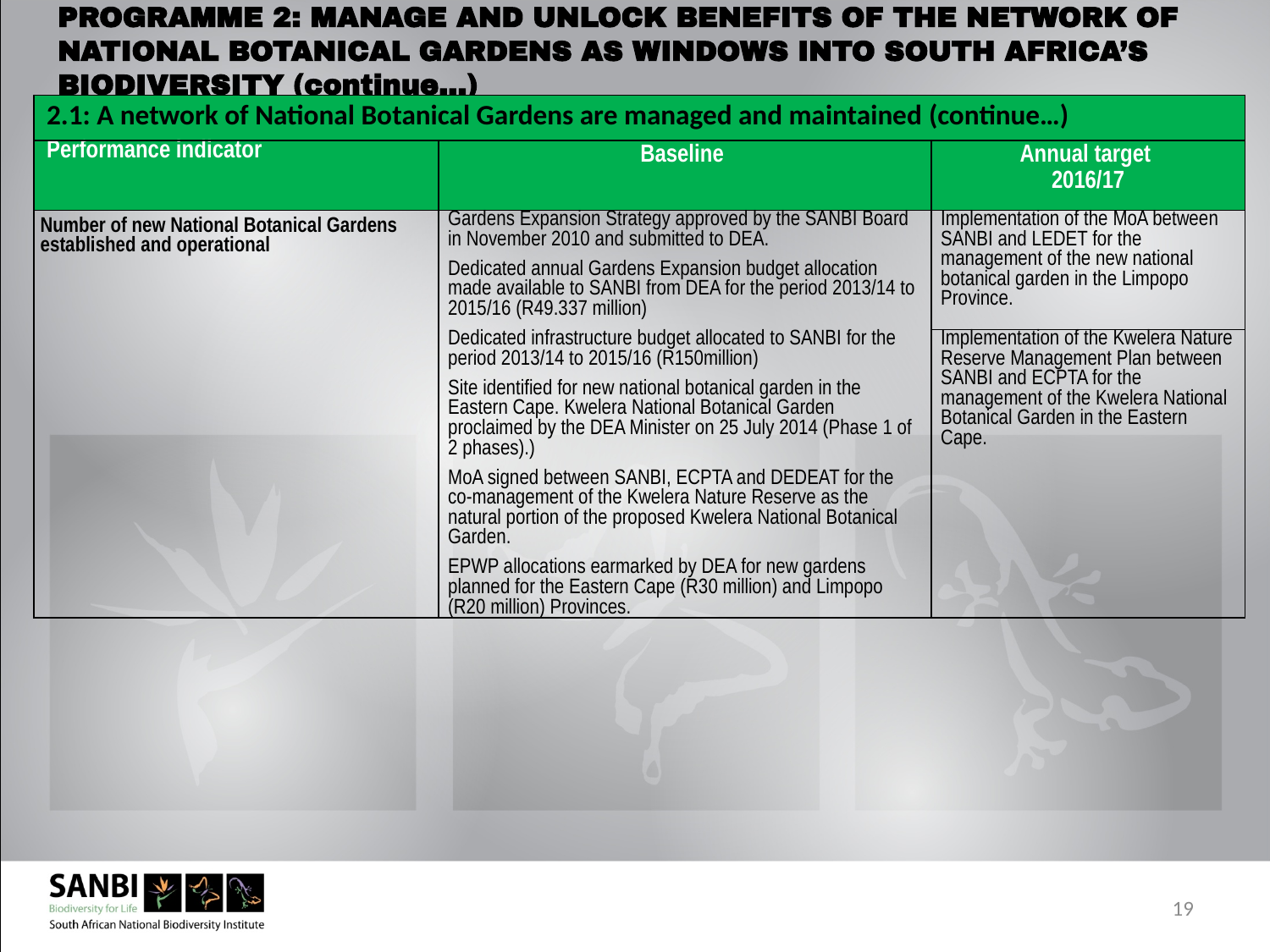

# PROGRAMME 2: MANAGE AND UNLOCK BENEFITS OF THE NETWORK OF NATIONAL BOTANICAL GARDENS AS WINDOWS INTO SOUTH AFRICA’S BIODIVERSITY (continue…)
| 2.1: A network of National Botanical Gardens are managed and maintained (continue…) |  |  |
| --- | --- | --- |
| Performance indicator | Baseline | Annual target 2016/17 |
| Number of new National Botanical Gardens established and operational | Gardens Expansion Strategy approved by the SANBI Board in November 2010 and submitted to DEA. Dedicated annual Gardens Expansion budget allocation made available to SANBI from DEA for the period 2013/14 to 2015/16 (R49.337 million) Dedicated infrastructure budget allocated to SANBI for the period 2013/14 to 2015/16 (R150million) Site identified for new national botanical garden in the Eastern Cape. Kwelera National Botanical Garden proclaimed by the DEA Minister on 25 July 2014 (Phase 1 of 2 phases).) MoA signed between SANBI, ECPTA and DEDEAT for the co-management of the Kwelera Nature Reserve as the natural portion of the proposed Kwelera National Botanical Garden. EPWP allocations earmarked by DEA for new gardens planned for the Eastern Cape (R30 million) and Limpopo (R20 million) Provinces. | Implementation of the MoA between SANBI and LEDET for the management of the new national botanical garden in the Limpopo Province. |
|  |  | Implementation of the Kwelera Nature Reserve Management Plan between SANBI and ECPTA for the management of the Kwelera National Botanical Garden in the Eastern Cape. |
19